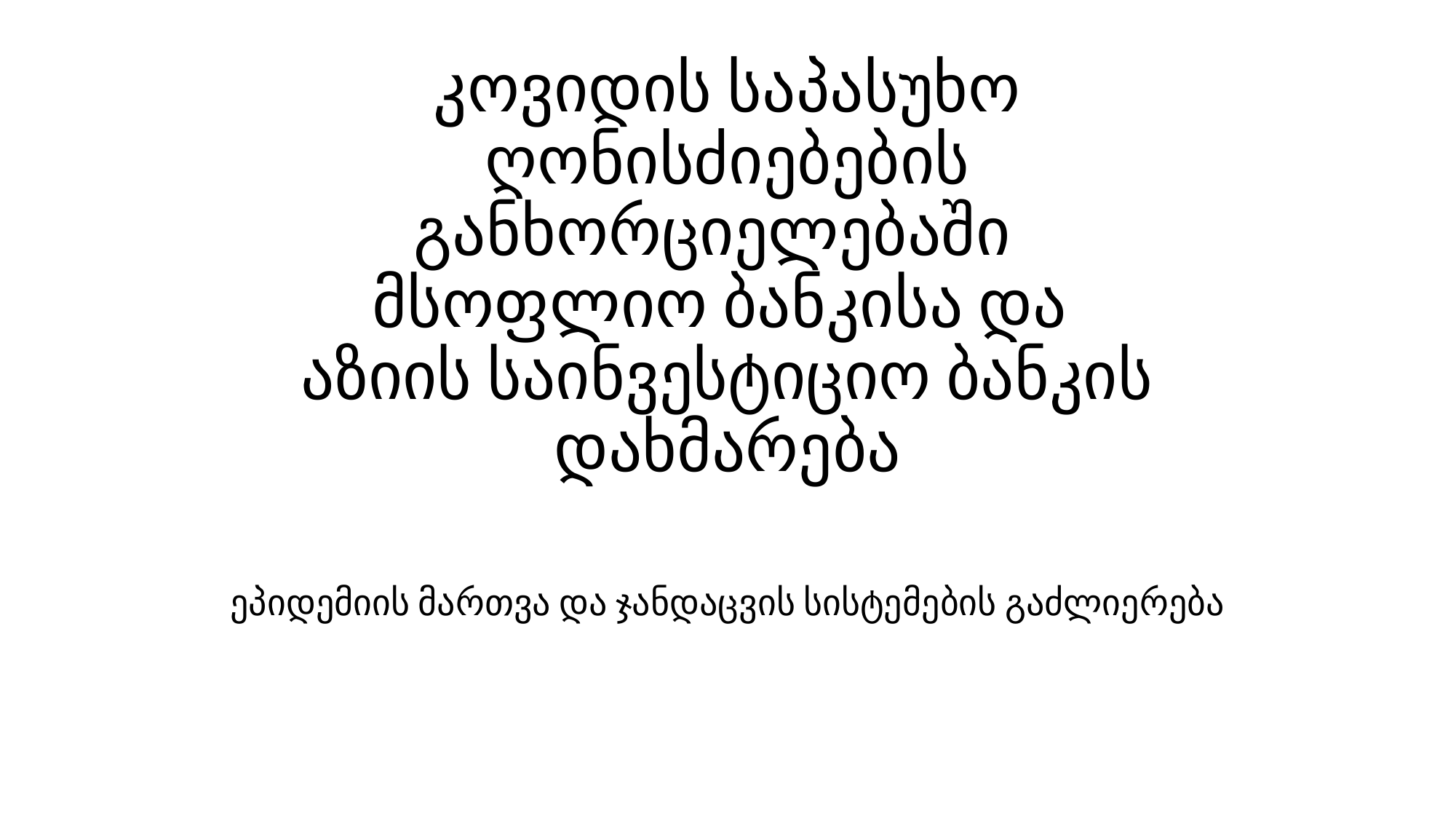

# კოვიდის საპასუხო ღონისძიებების განხორციელებაში მსოფლიო ბანკისა და აზიის საინვესტიციო ბანკის დახმარება

ეპიდემიის მართვა და ჯანდაცვის სისტემების გაძლიერება